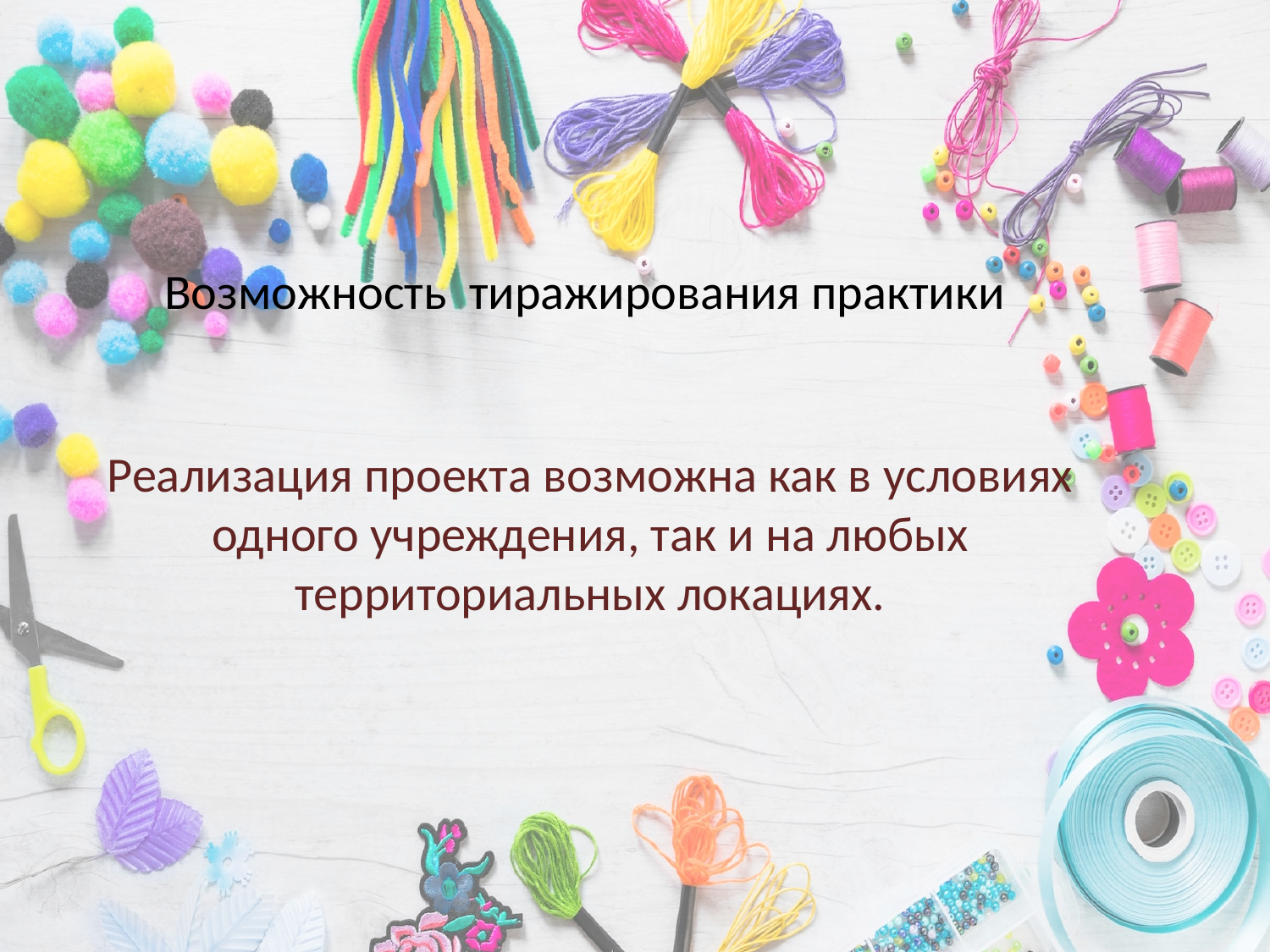

Возможность  тиражирования практики
Реализация проекта возможна как в условиях одного учреждения, так и на любых территориальных локациях.